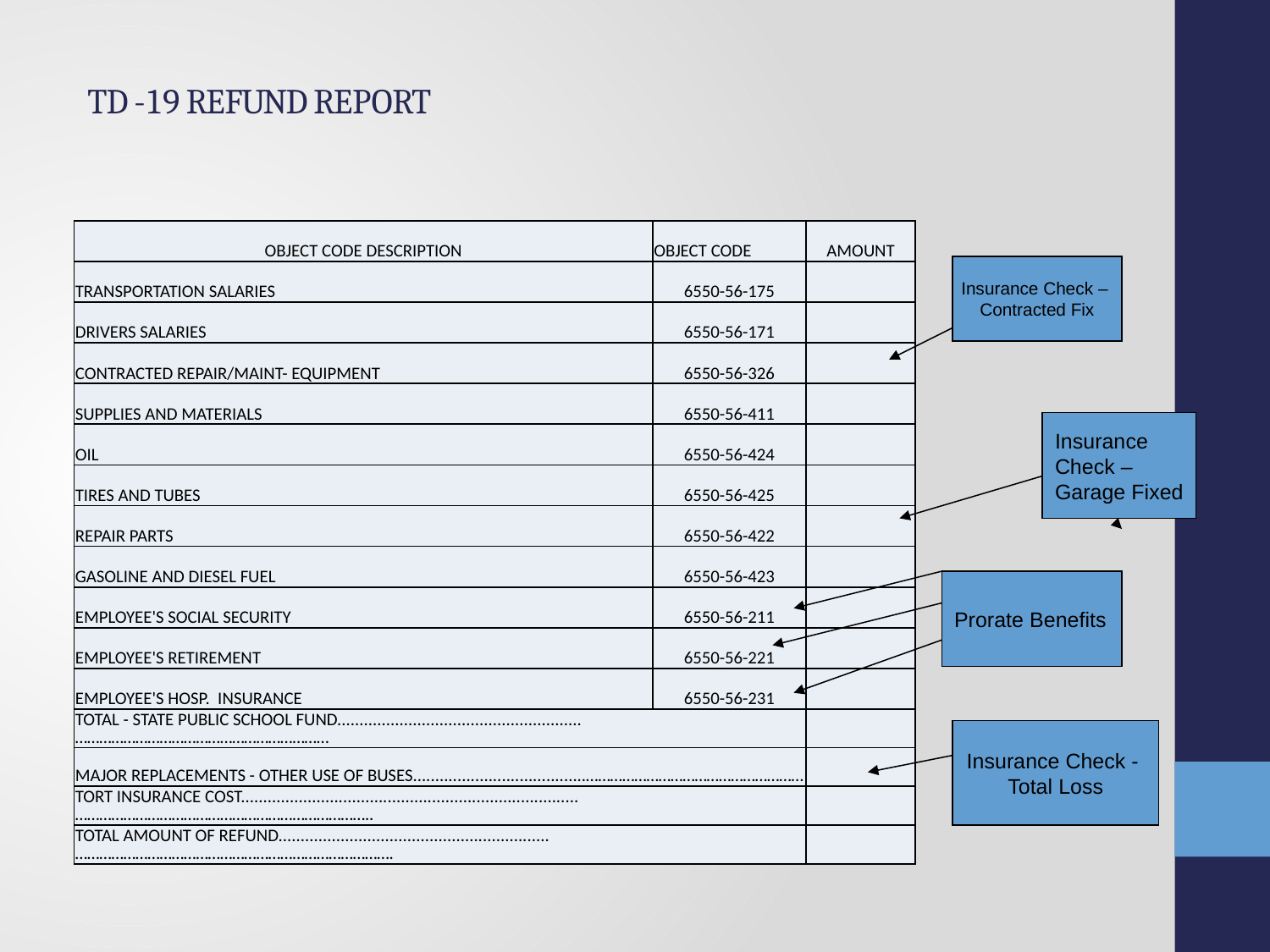

# TD -19 REFUND REPORT
| OBJECT CODE DESCRIPTION | OBJECT CODE | AMOUNT |
| --- | --- | --- |
| TRANSPORTATION SALARIES | 6550-56-175 |  |
| DRIVERS SALARIES | 6550-56-171 |  |
| CONTRACTED REPAIR/MAINT- EQUIPMENT | 6550-56-326 |  |
| SUPPLIES AND MATERIALS | 6550-56-411 |  |
| OIL | 6550-56-424 |  |
| TIRES AND TUBES | 6550-56-425 |  |
| REPAIR PARTS | 6550-56-422 |  |
| GASOLINE AND DIESEL FUEL | 6550-56-423 |  |
| EMPLOYEE'S SOCIAL SECURITY | 6550-56-211 |  |
| EMPLOYEE'S RETIREMENT | 6550-56-221 |  |
| EMPLOYEE'S HOSP. INSURANCE | 6550-56-231 |  |
| TOTAL - STATE PUBLIC SCHOOL FUND.......................................................……………………………………………………… |  |  |
| MAJOR REPLACEMENTS - OTHER USE OF BUSES.......................................……………………………………………… |  |  |
| TORT INSURANCE COST............................................................................……………………………………………………………….. |  |  |
| TOTAL AMOUNT OF REFUND.............................................................……………………………………………………………………. |  |  |
Insurance Check –
Contracted Fix

Insurance
Check –
Garage Fixed

Prorate Benefits

Insurance Check -
Total Loss